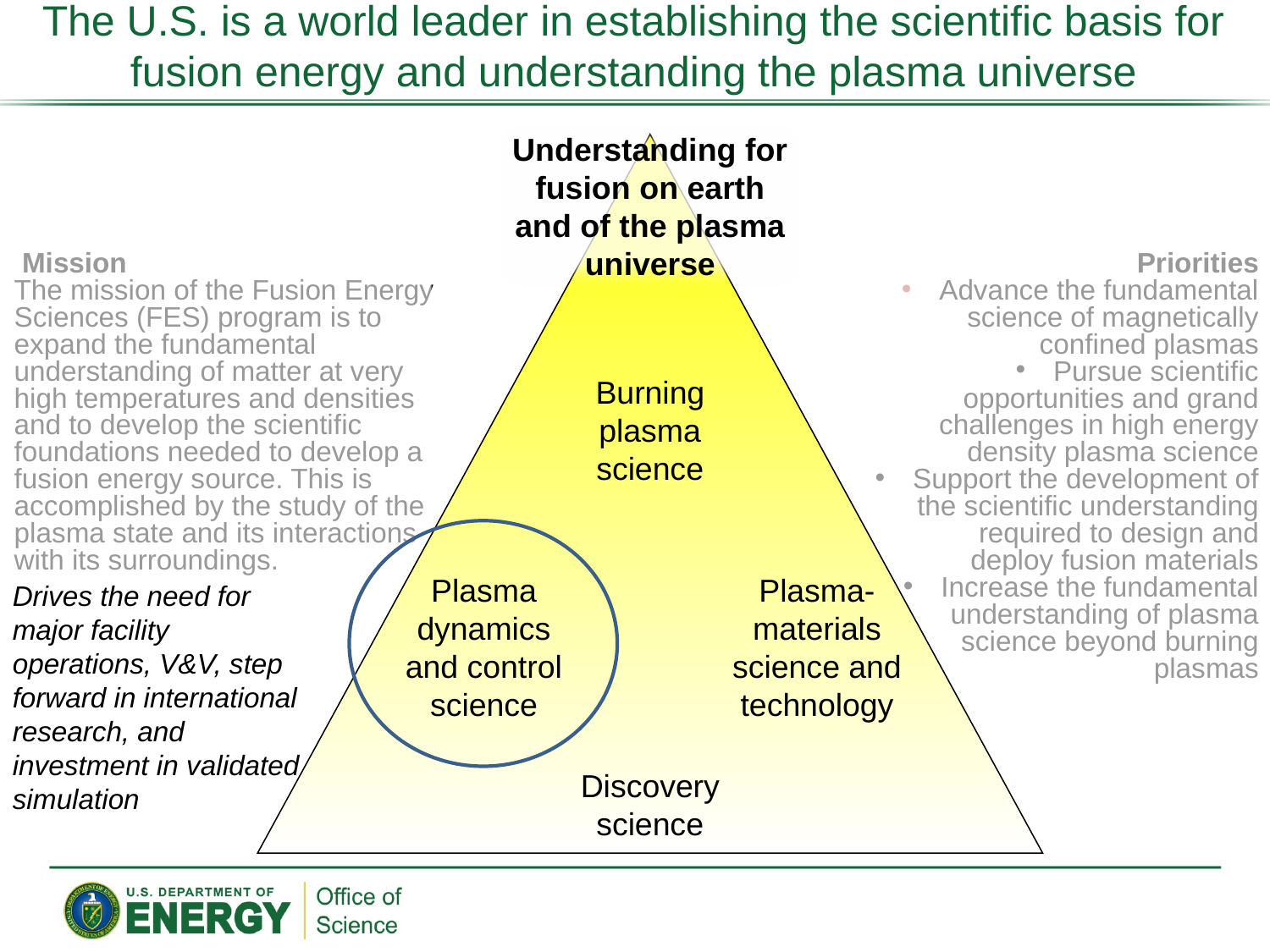

# The U.S. is a world leader in establishing the scientific basis for fusion energy and understanding the plasma universe

Understanding for fusion on earth and of the plasma universe

 Mission
The mission of the Fusion Energy Sciences (FES) program is to expand the fundamental understanding of matter at very high temperatures and densities and to develop the scientific foundations needed to develop a fusion energy source. This is accomplished by the study of the plasma state and its interactions with its surroundings.
Priorities
 Advance the fundamental science of magnetically confined plasmas
 Pursue scientific opportunities and grand challenges in high energy density plasma science
 Support the development of the scientific understanding required to design and deploy fusion materials
 Increase the fundamental understanding of plasma science beyond burning plasmas

Burning plasma science

Plasma dynamics and control science
Plasma-materials science and technology
Drives the need for major facility operations, V&V, step forward in international research, and investment in validated simulation

Discovery science